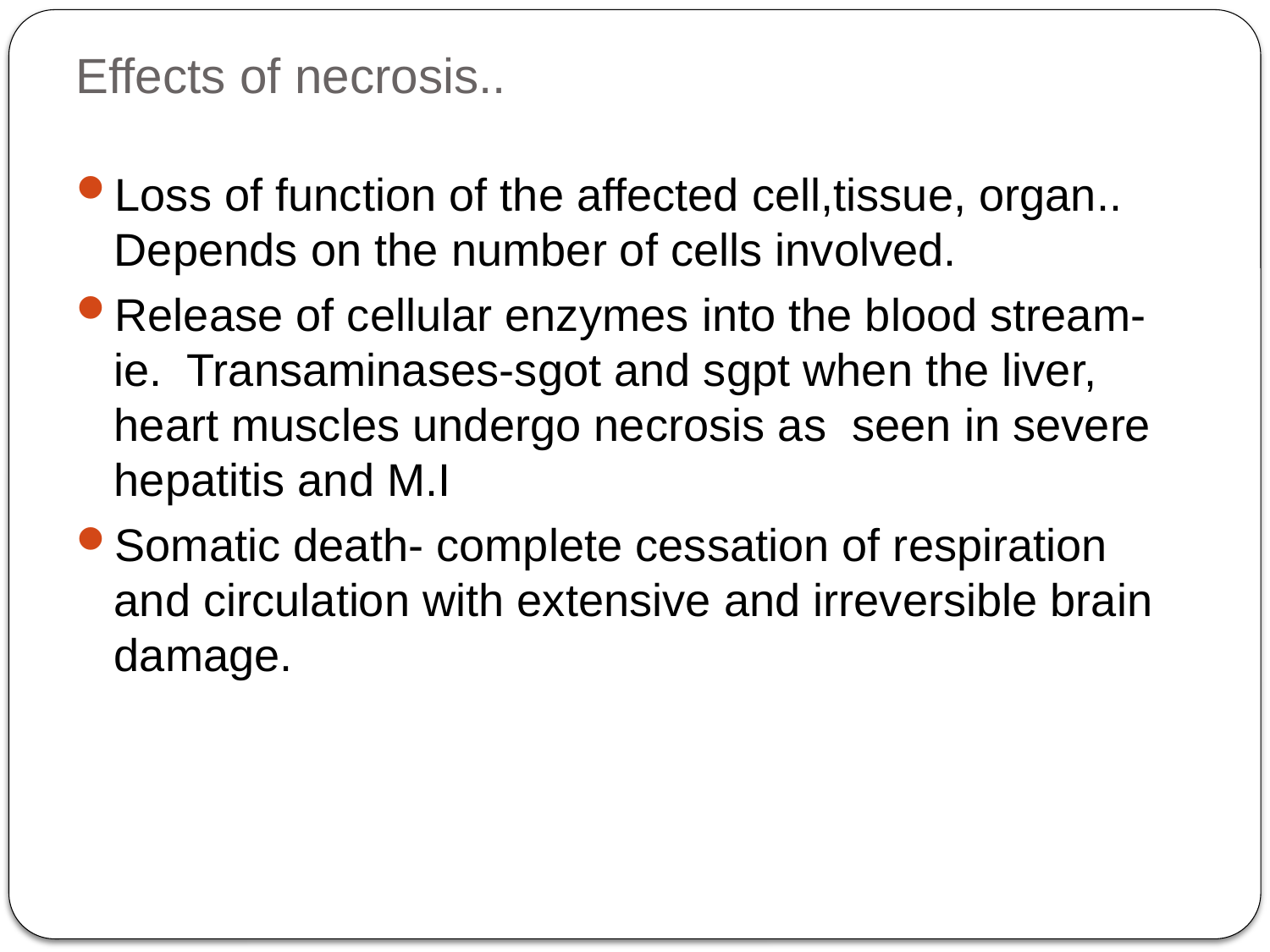

# Effects of necrosis..
Loss of function of the affected cell,tissue, organ.. Depends on the number of cells involved.
Release of cellular enzymes into the blood stream-ie.  Transaminases-sgot and sgpt when the liver, heart muscles undergo necrosis as  seen in severe hepatitis and M.I
Somatic death- complete cessation of respiration and circulation with extensive and irreversible brain damage.